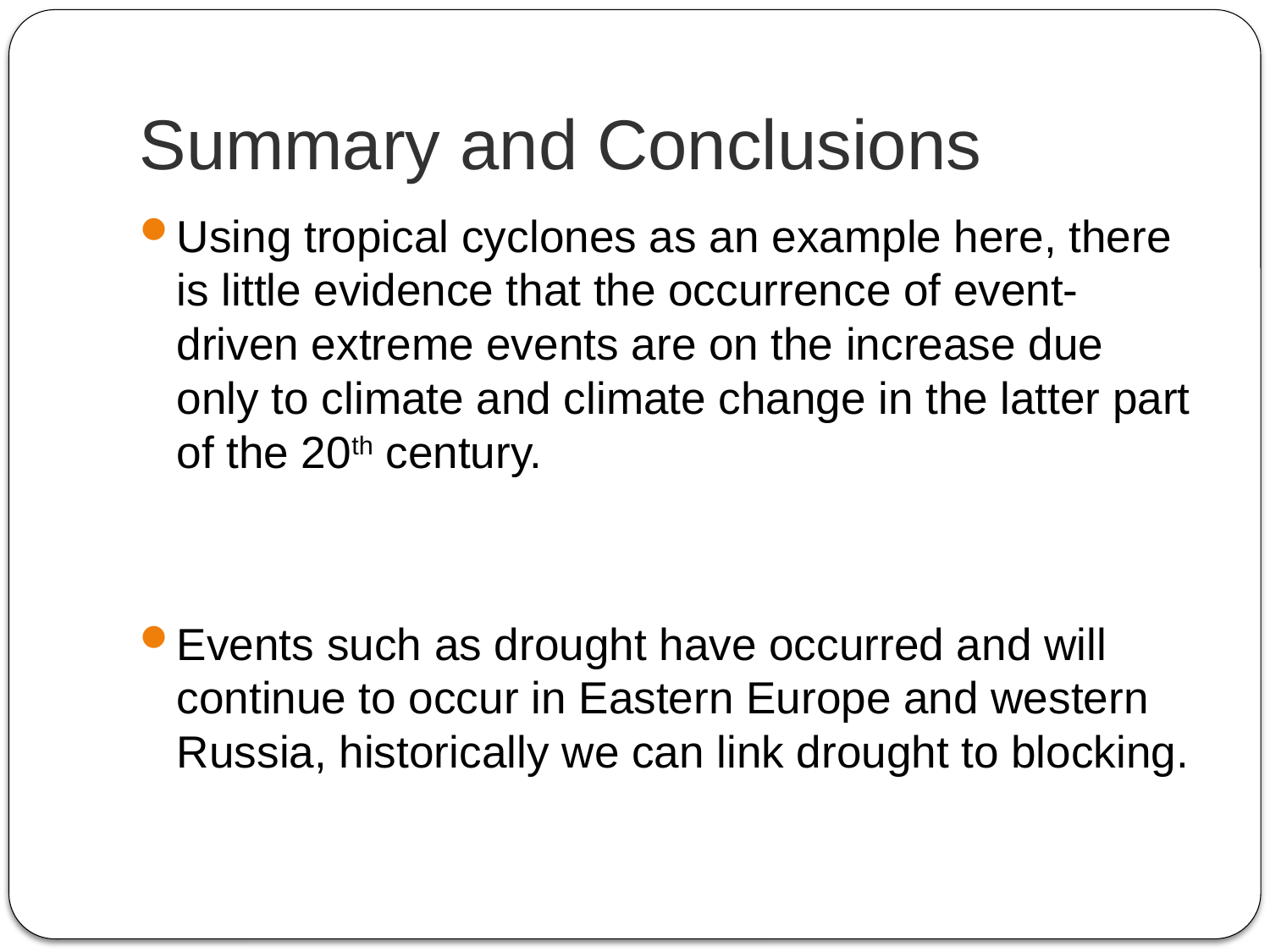

# Summary and Conclusions
Using tropical cyclones as an example here, there is little evidence that the occurrence of event-driven extreme events are on the increase due only to climate and climate change in the latter part of the 20th century.

Events such as drought have occurred and will continue to occur in Eastern Europe and western Russia, historically we can link drought to blocking.